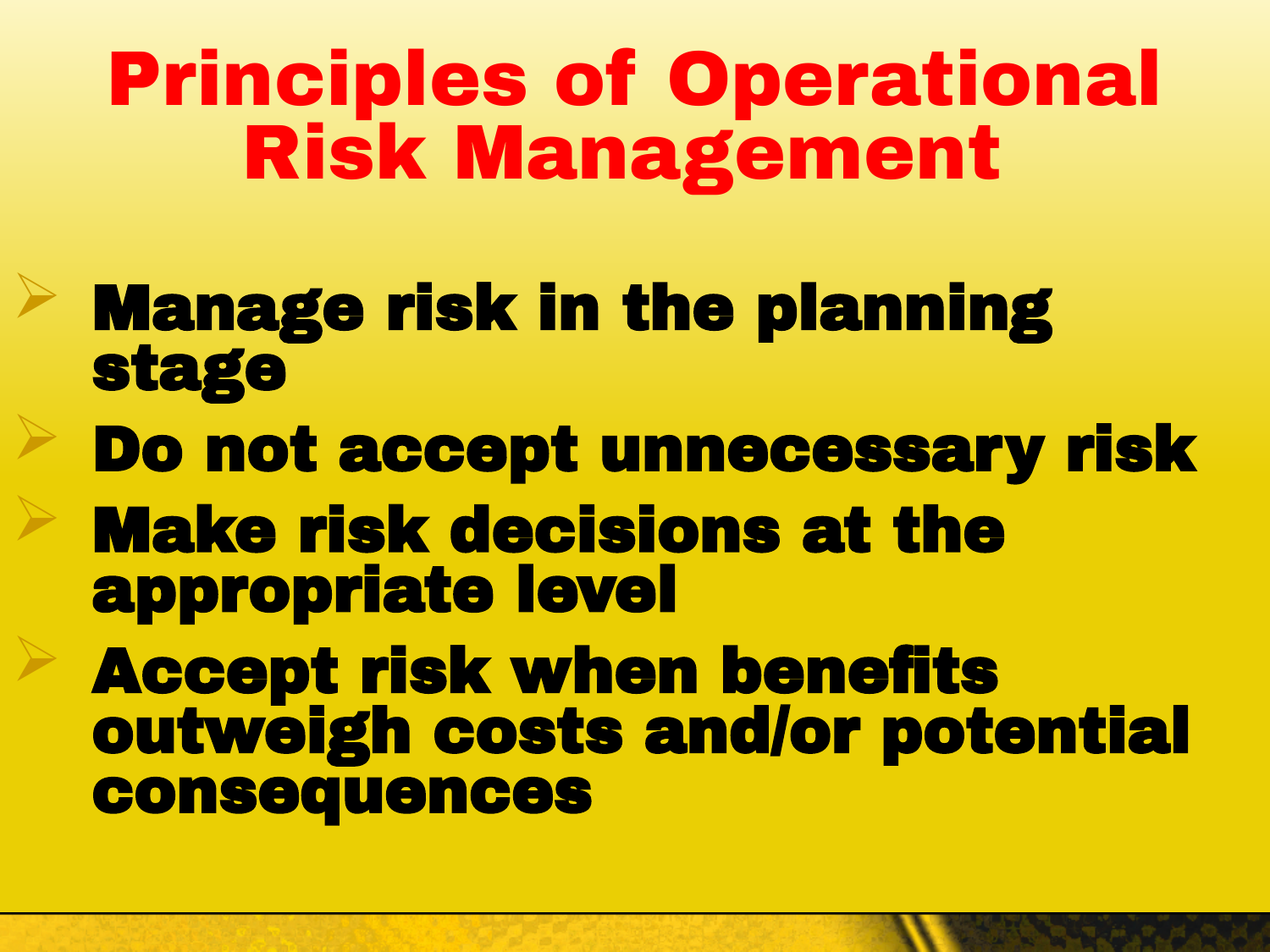

Principles of Operational Risk Management
Manage risk in the planning stage
Do not accept unnecessary risk
Make risk decisions at the appropriate level
Accept risk when benefits outweigh costs and/or potential consequences